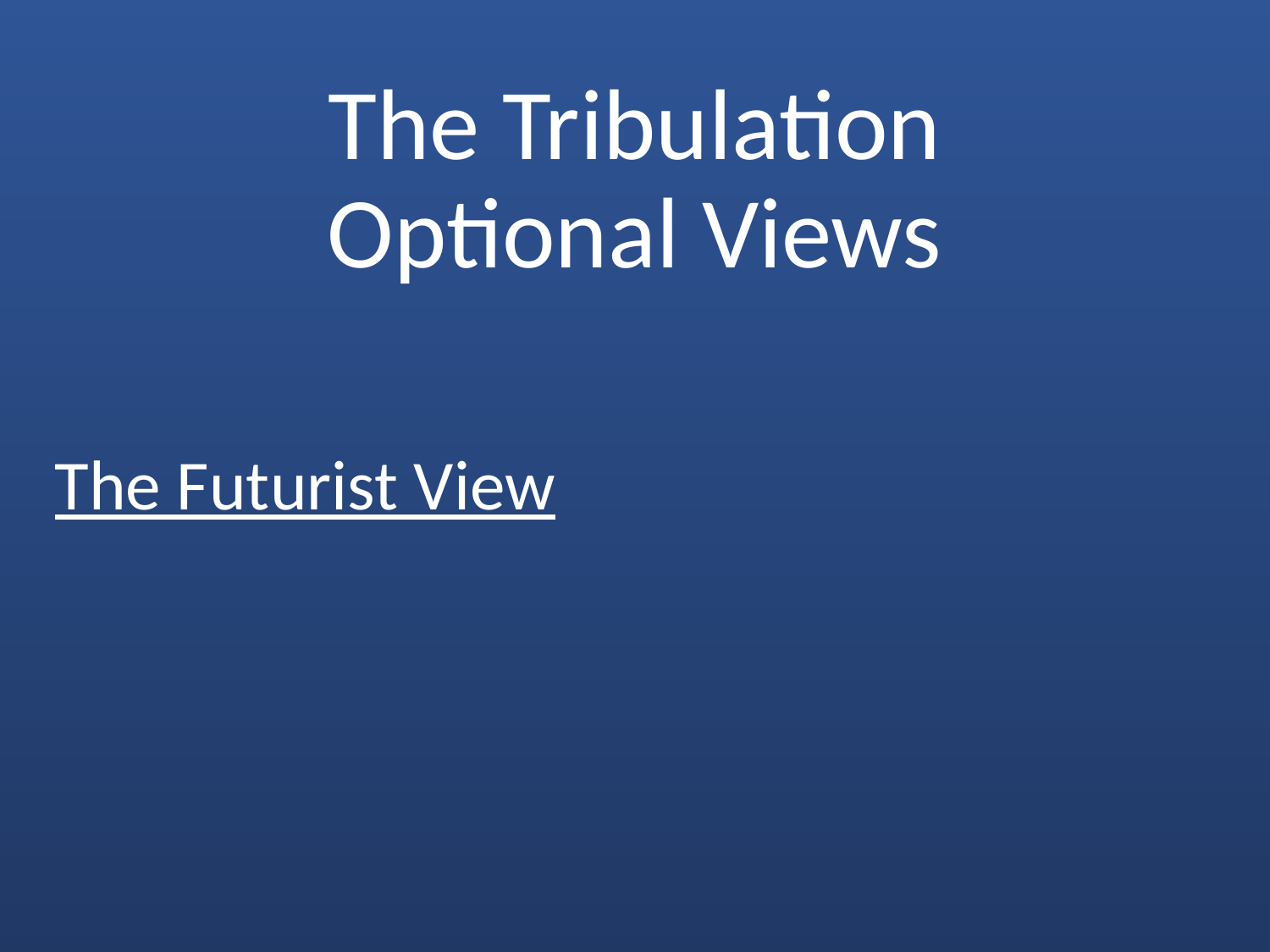

# The Tribulation Optional Views
The Futurist View